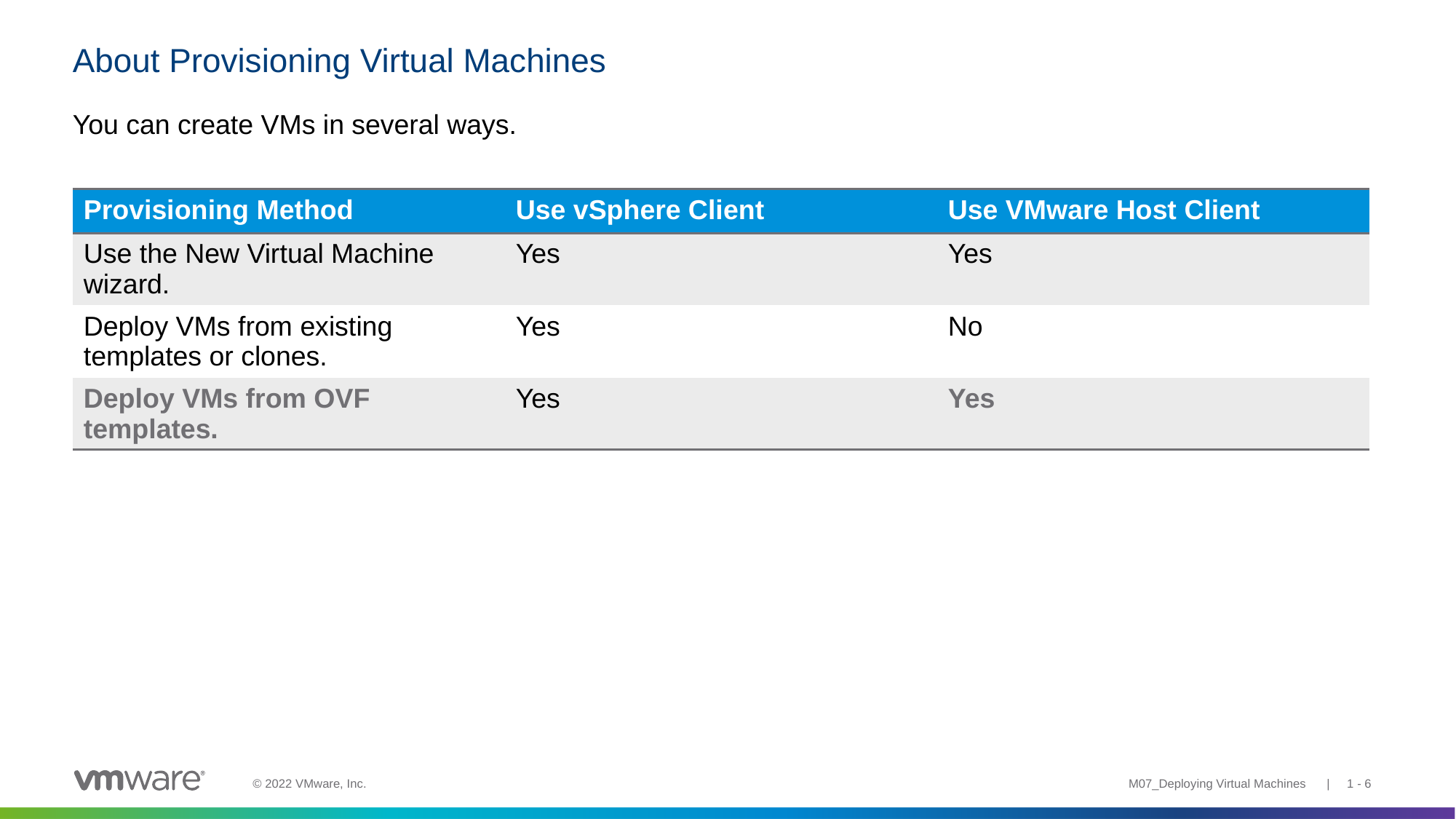

# About Provisioning Virtual Machines
You can create VMs in several ways.
| Provisioning Method | Use vSphere Client | Use VMware Host Client |
| --- | --- | --- |
| Use the New Virtual Machine wizard. | Yes | Yes |
| Deploy VMs from existing templates or clones. | Yes | No |
| Deploy VMs from OVF templates. | Yes | Yes |
M07_Deploying Virtual Machines      |     1 - 6